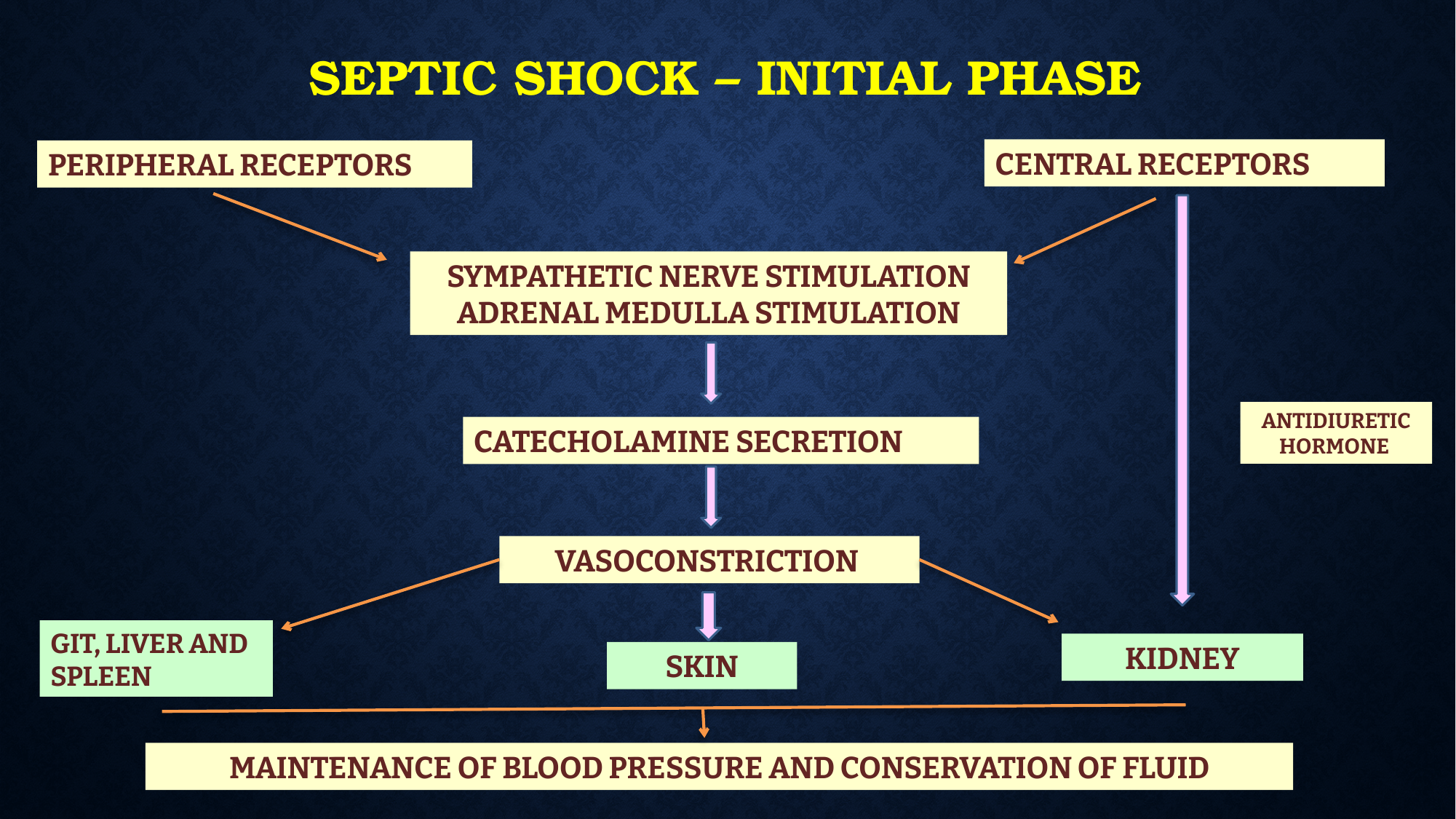

# SEPTIC SHOCK – INITIAL PHASE
CENTRAL RECEPTORS
PERIPHERAL RECEPTORS

SYMPATHETIC NERVE STIMULATION
ADRENAL MEDULLA STIMULATION

ANTIDIURETIC HORMONE
CATECHOLAMINE SECRETION

VASOCONSTRICTION

GIT, LIVER AND SPLEEN
KIDNEY
SKIN
MAINTENANCE OF BLOOD PRESSURE AND CONSERVATION OF FLUID